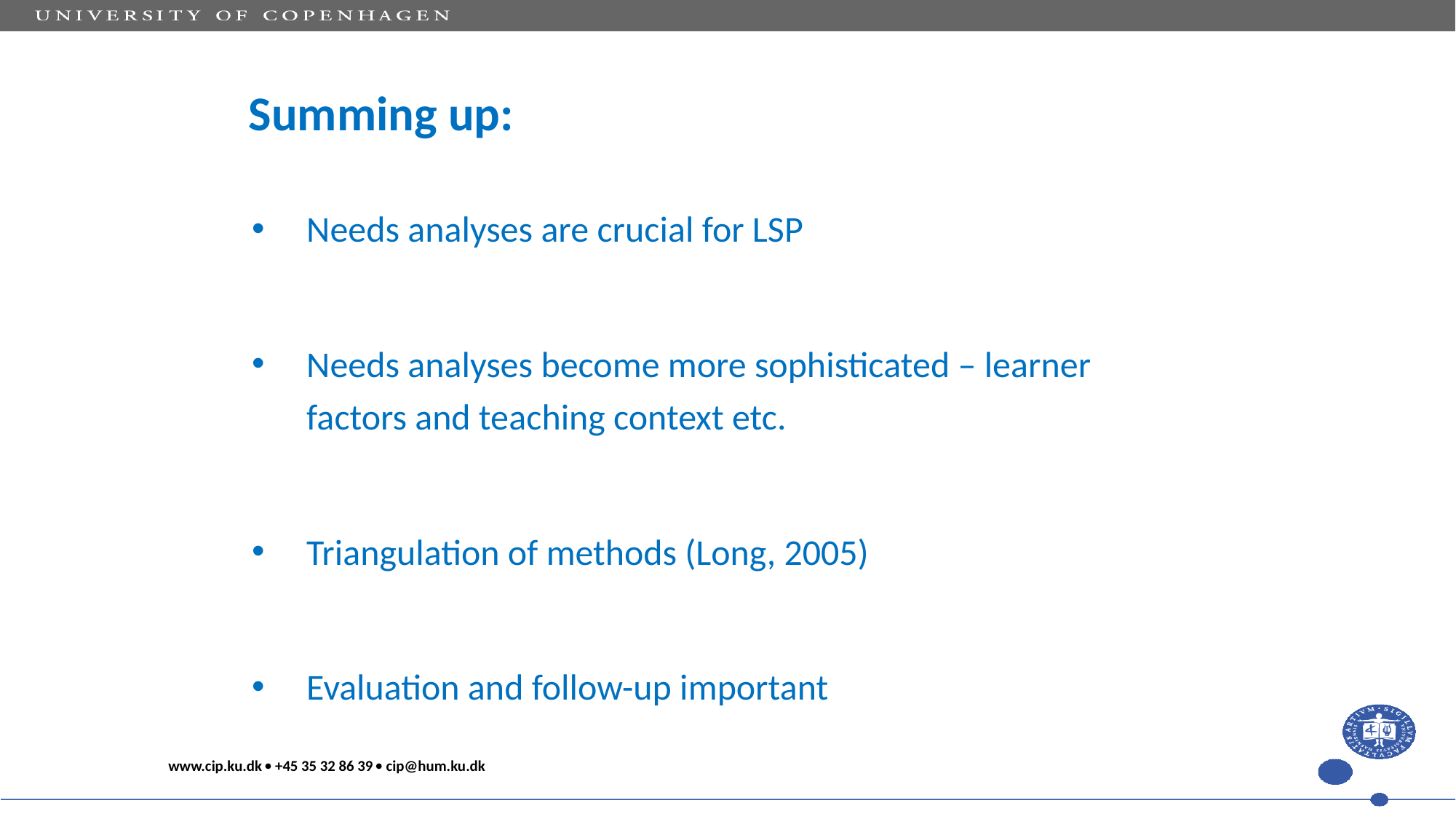

# Summing up:
Needs analyses are crucial for LSP

Needs analyses become more sophisticated – learner factors and teaching context etc.

Triangulation of methods (Long, 2005)

Evaluation and follow-up important